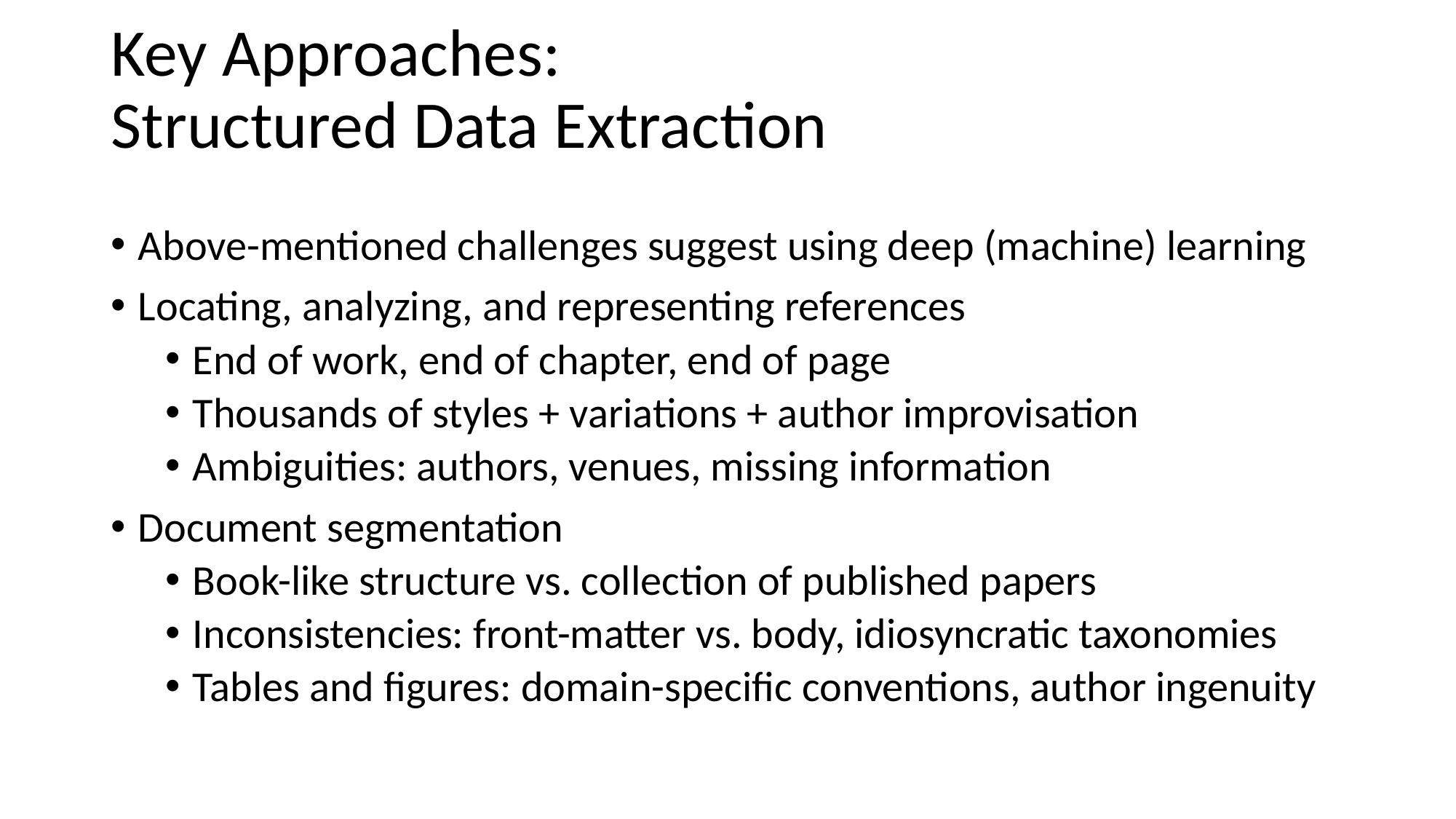

# Key Approaches: Structured Data Extraction
Above-mentioned challenges suggest using deep (machine) learning
Locating, analyzing, and representing references
End of work, end of chapter, end of page
Thousands of styles + variations + author improvisation
Ambiguities: authors, venues, missing information
Document segmentation
Book-like structure vs. collection of published papers
Inconsistencies: front-matter vs. body, idiosyncratic taxonomies
Tables and figures: domain-specific conventions, author ingenuity